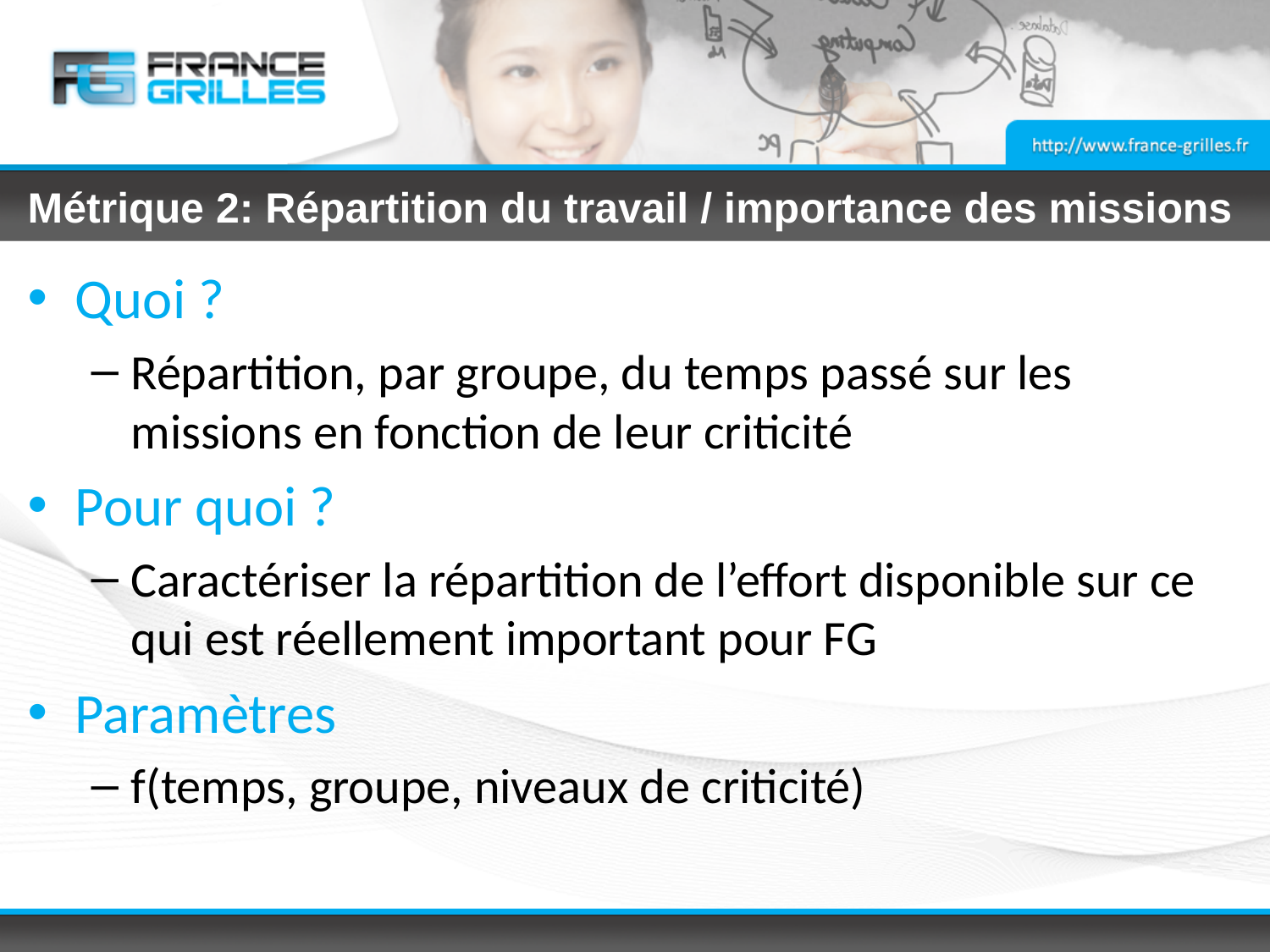

# Métrique 2: Répartition du travail / importance des missions
Quoi ?
Répartition, par groupe, du temps passé sur les missions en fonction de leur criticité
Pour quoi ?
Caractériser la répartition de l’effort disponible sur ce qui est réellement important pour FG
Paramètres
f(temps, groupe, niveaux de criticité)